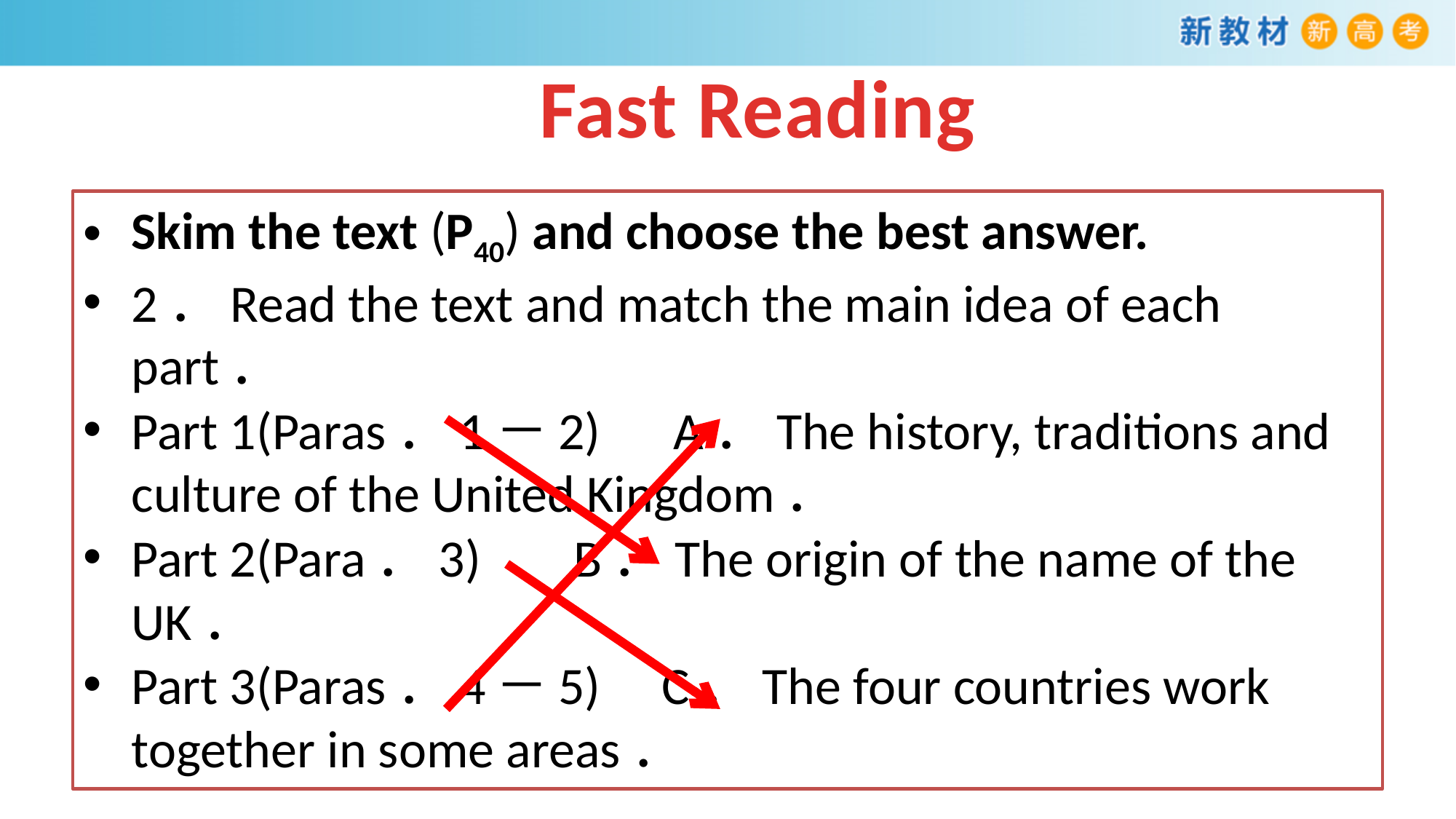

#
Fast Reading
Skim the text (P40) and choose the best answer.
2．Read the text and match the main idea of each part．
Part 1(Paras．1－2)　A．The history, traditions and culture of the United Kingdom．
Part 2(Para．3)      	B．The origin of the name of the UK．
Part 3(Paras．4－5)	C．The four countries work together in some areas．